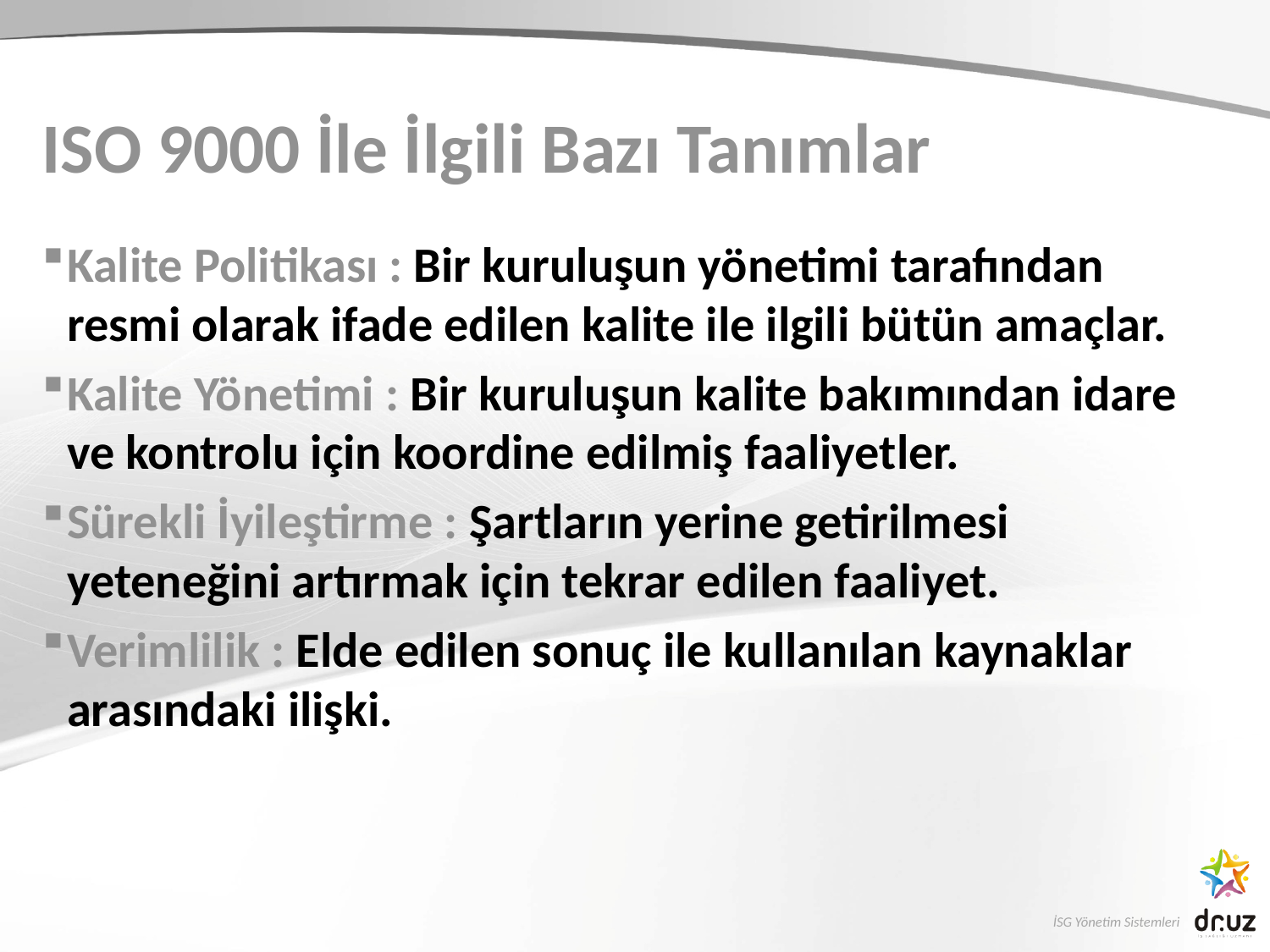

# ISO 9000 İle İlgili Bazı Tanımlar
Kalite Politikası : Bir kuruluşun yönetimi tarafından resmi olarak ifade edilen kalite ile ilgili bütün amaçlar.
Kalite Yönetimi : Bir kuruluşun kalite bakımından idare ve kontrolu için koordine edilmiş faaliyetler.
Sürekli İyileştirme : Şartların yerine getirilmesi yeteneğini artırmak için tekrar edilen faaliyet.
Verimlilik : Elde edilen sonuç ile kullanılan kaynaklar arasındaki ilişki.